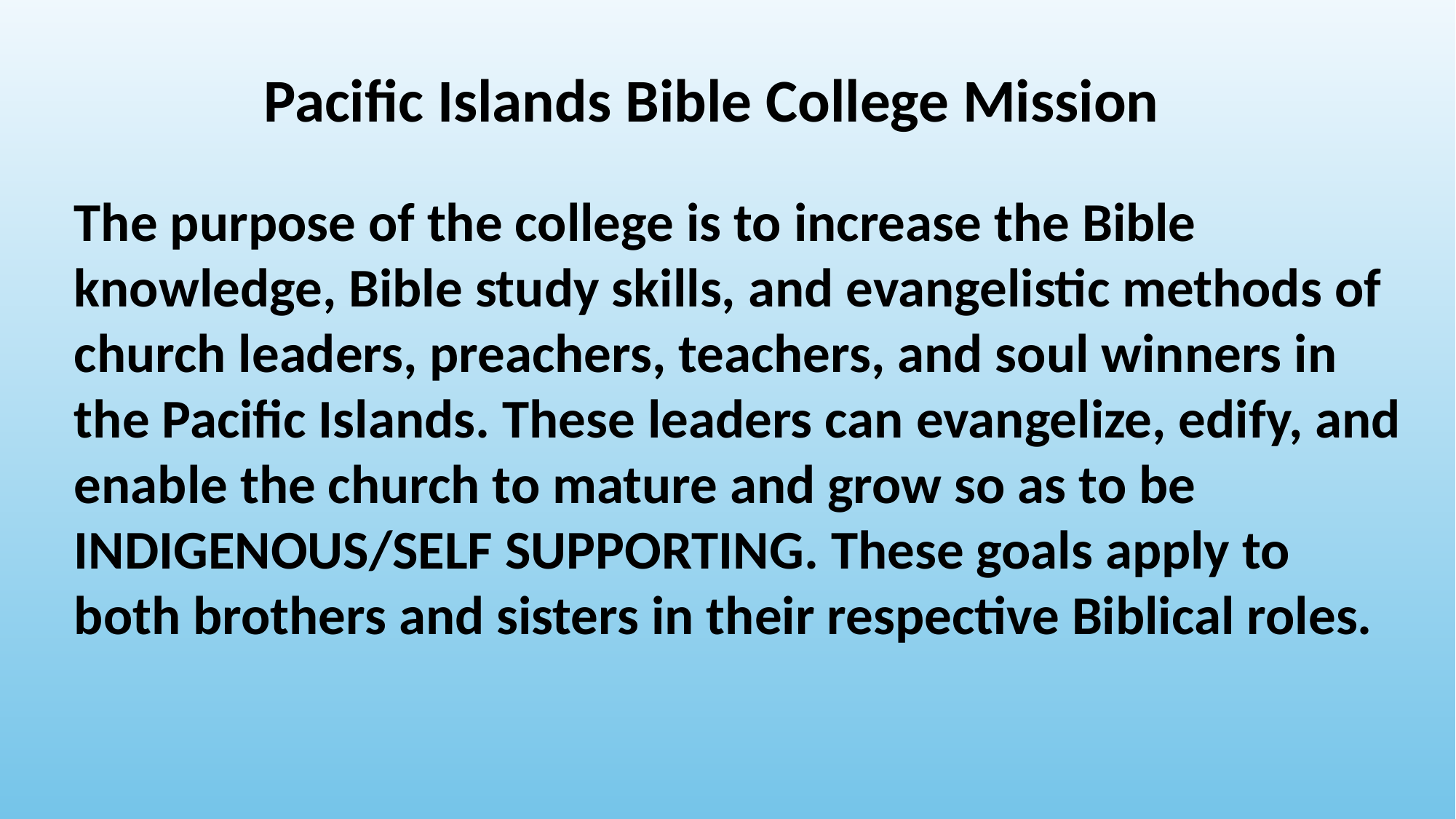

Pacific Islands Bible College Mission
The purpose of the college is to increase the Bible knowledge, Bible study skills, and evangelistic methods of church leaders, preachers, teachers, and soul winners in the Pacific Islands. These leaders can evangelize, edify, and enable the church to mature and grow so as to be INDIGENOUS/SELF SUPPORTING. These goals apply to both brothers and sisters in their respective Biblical roles.